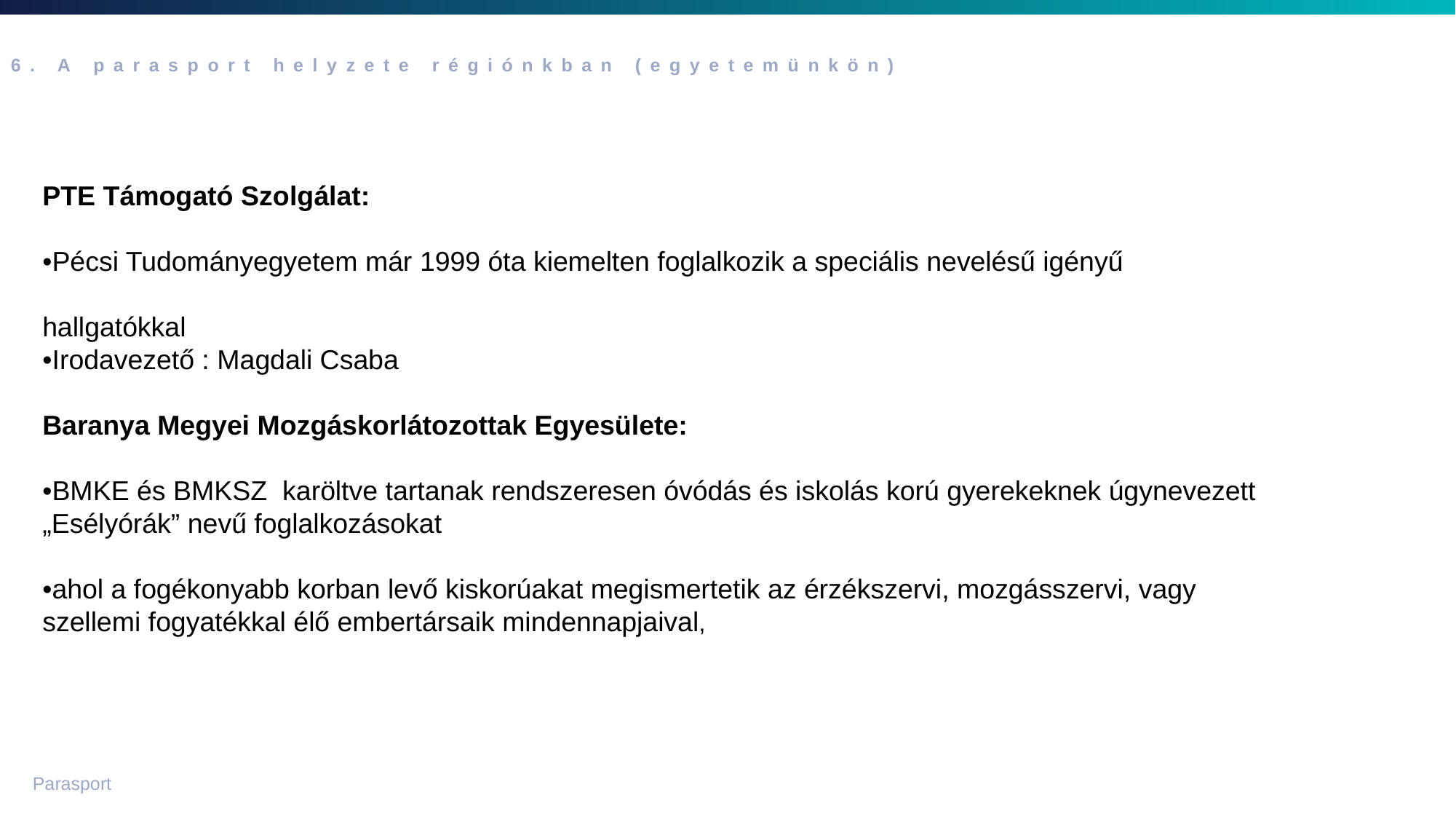

6. A parasport helyzete régiónkban (egyetemünkön)
PTE Támogató Szolgálat:

•Pécsi Tudományegyetem már 1999 óta kiemelten foglalkozik a speciális nevelésű igényű

hallgatókkal
•Irodavezető : Magdali Csaba

Baranya Megyei Mozgáskorlátozottak Egyesülete:

•BMKE és BMKSZ  karöltve tartanak rendszeresen óvódás és iskolás korú gyerekeknek úgynevezett „Esélyórák” nevű foglalkozásokat

•ahol a fogékonyabb korban levő kiskorúakat megismertetik az érzékszervi, mozgásszervi, vagy szellemi fogyatékkal élő embertársaik mindennapjaival,
Parasport